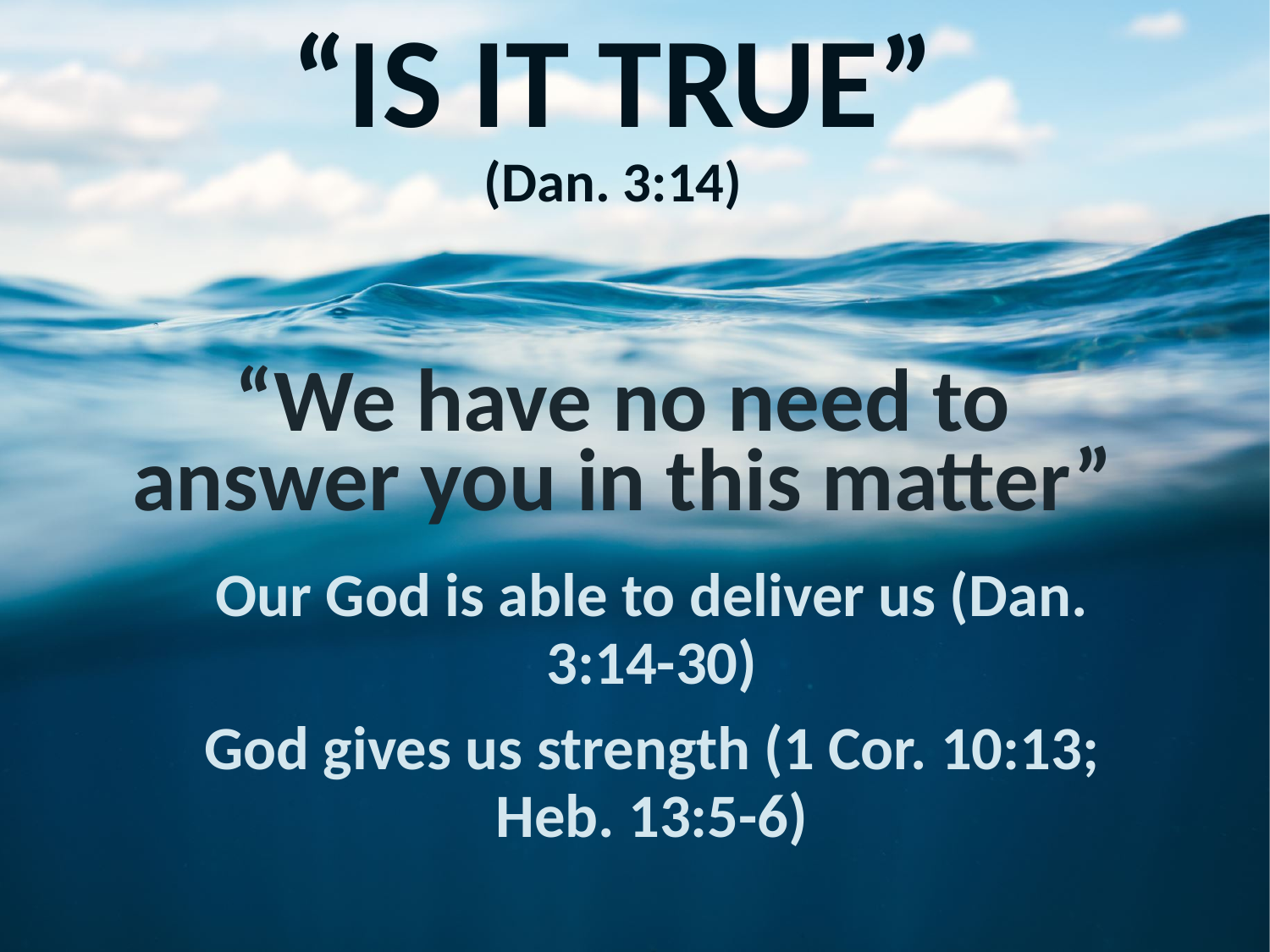

“Is It True”
(Dan. 3:14)
“We have no need to answer you in this matter”
Our God is able to deliver us (Dan. 3:14-30)
God gives us strength (1 Cor. 10:13; Heb. 13:5-6)